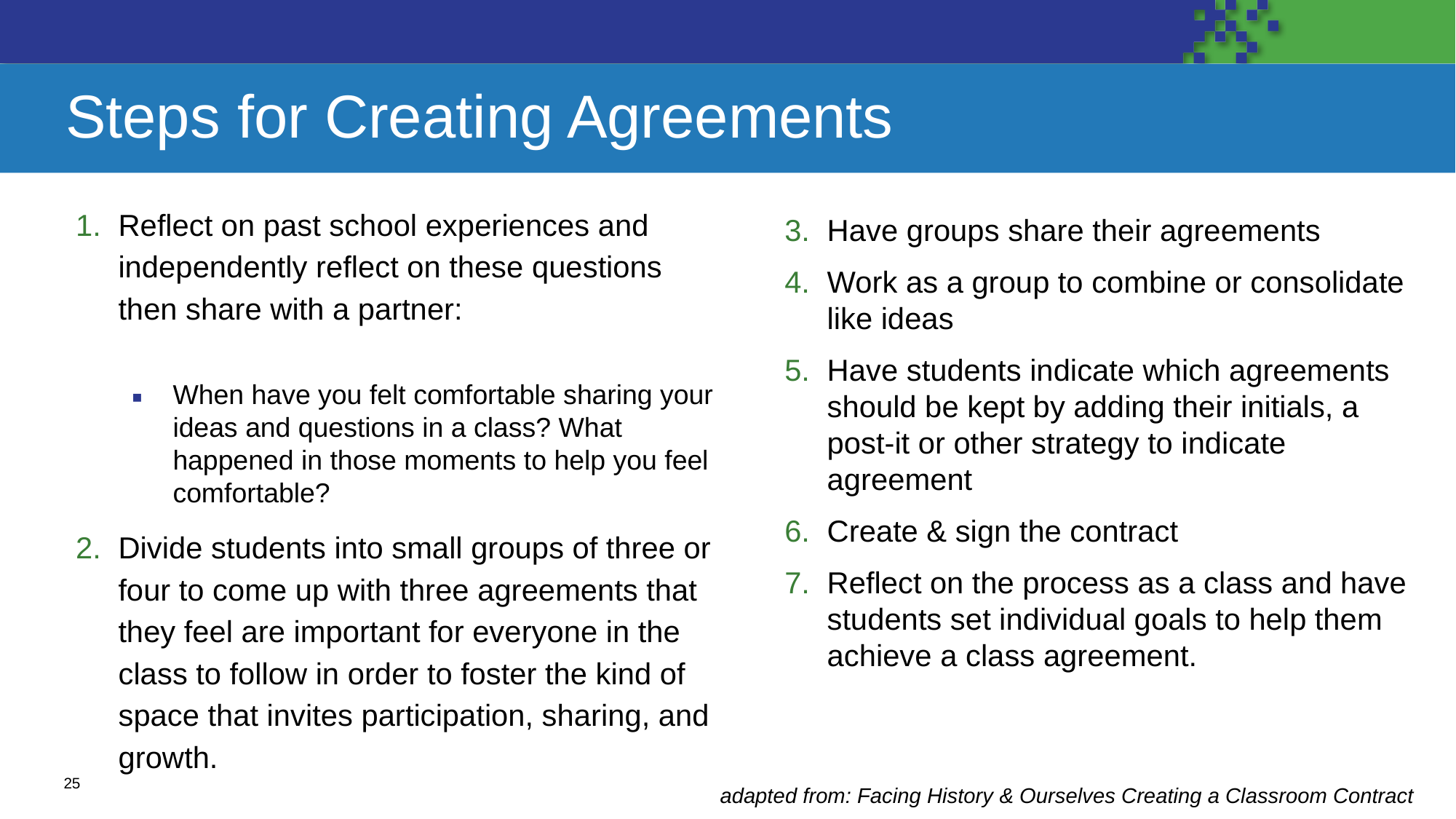

# Steps for Creating Agreements
Reflect on past school experiences and independently reflect on these questions then share with a partner:

When have you felt comfortable sharing your ideas and questions in a class? What happened in those moments to help you feel comfortable?
Divide students into small groups of three or four to come up with three agreements that they feel are important for everyone in the class to follow in order to foster the kind of space that invites participation, sharing, and growth.

Have groups share their agreements
Work as a group to combine or consolidate like ideas
Have students indicate which agreements should be kept by adding their initials, a post-it or other strategy to indicate agreement
Create & sign the contract
Reflect on the process as a class and have students set individual goals to help them achieve a class agreement.
adapted from: Facing History & Ourselves Creating a Classroom Contract
25